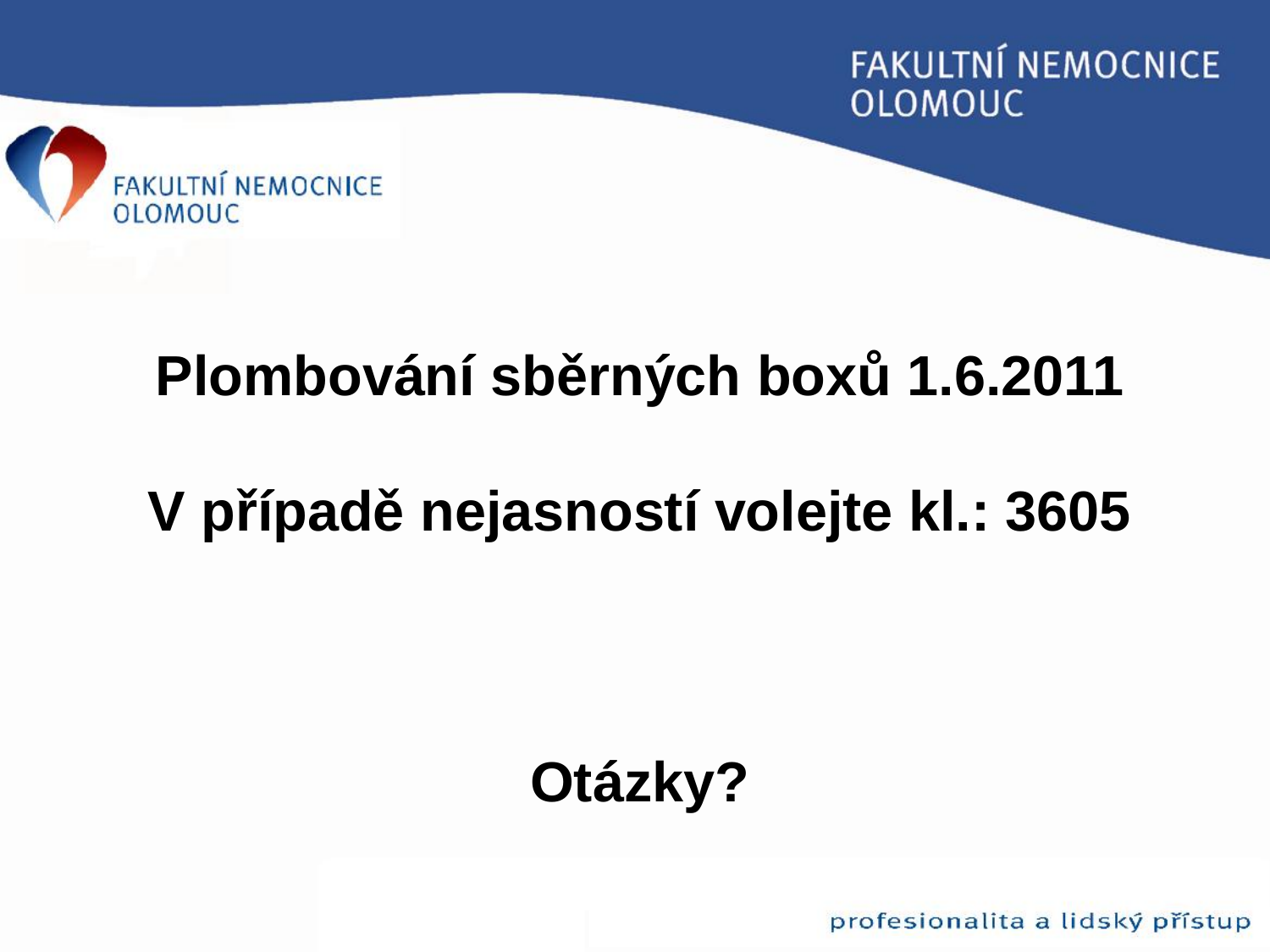

# Plombování sběrných boxů 1.6.2011 V případě nejasností volejte kl.: 3605 Otázky?